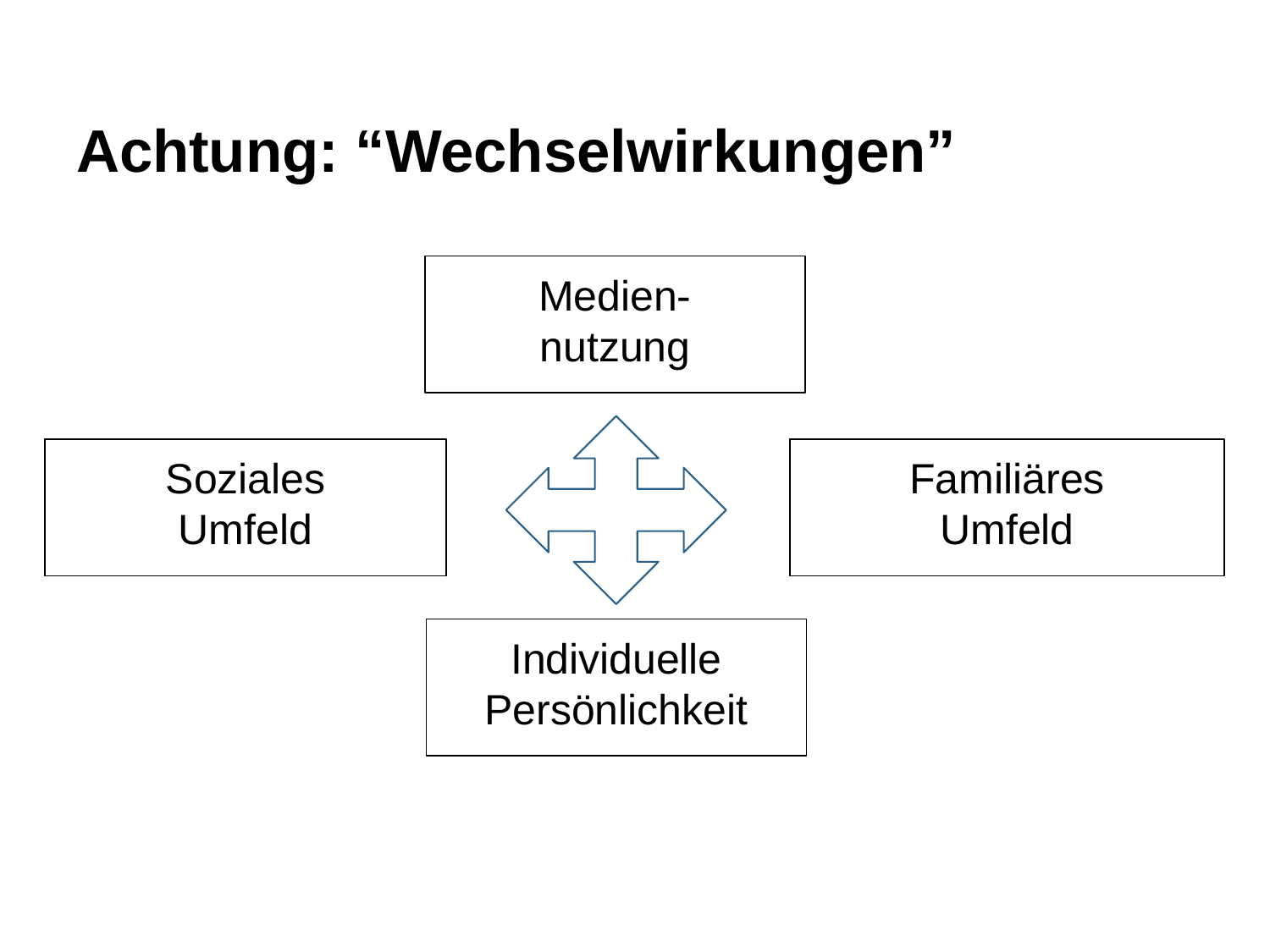

# Achtung: “Wechselwirkungen”
Medien-
nutzung

Soziales
Umfeld
Familiäres
Umfeld

Individuelle
Persönlichkeit